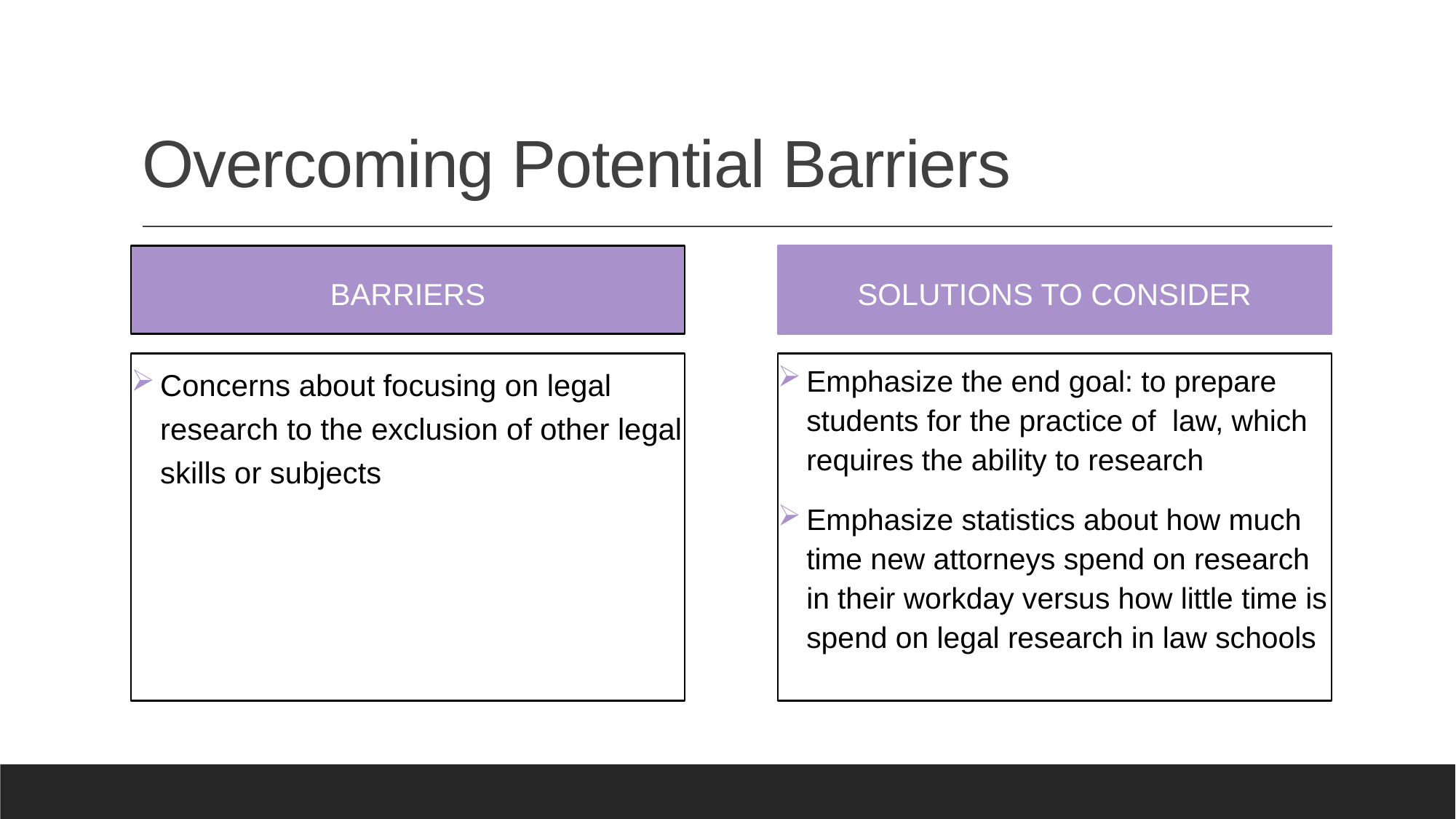

# Overcoming Potential Barriers
Barriers
Solutions to consider
Emphasize the end goal: to prepare students for the practice of  law, which requires the ability to research
Emphasize statistics about how much time new attorneys spend on research in their workday versus how little time is spend on legal research in law schools

Concerns about focusing on legal research to the exclusion of other legal skills or subjects